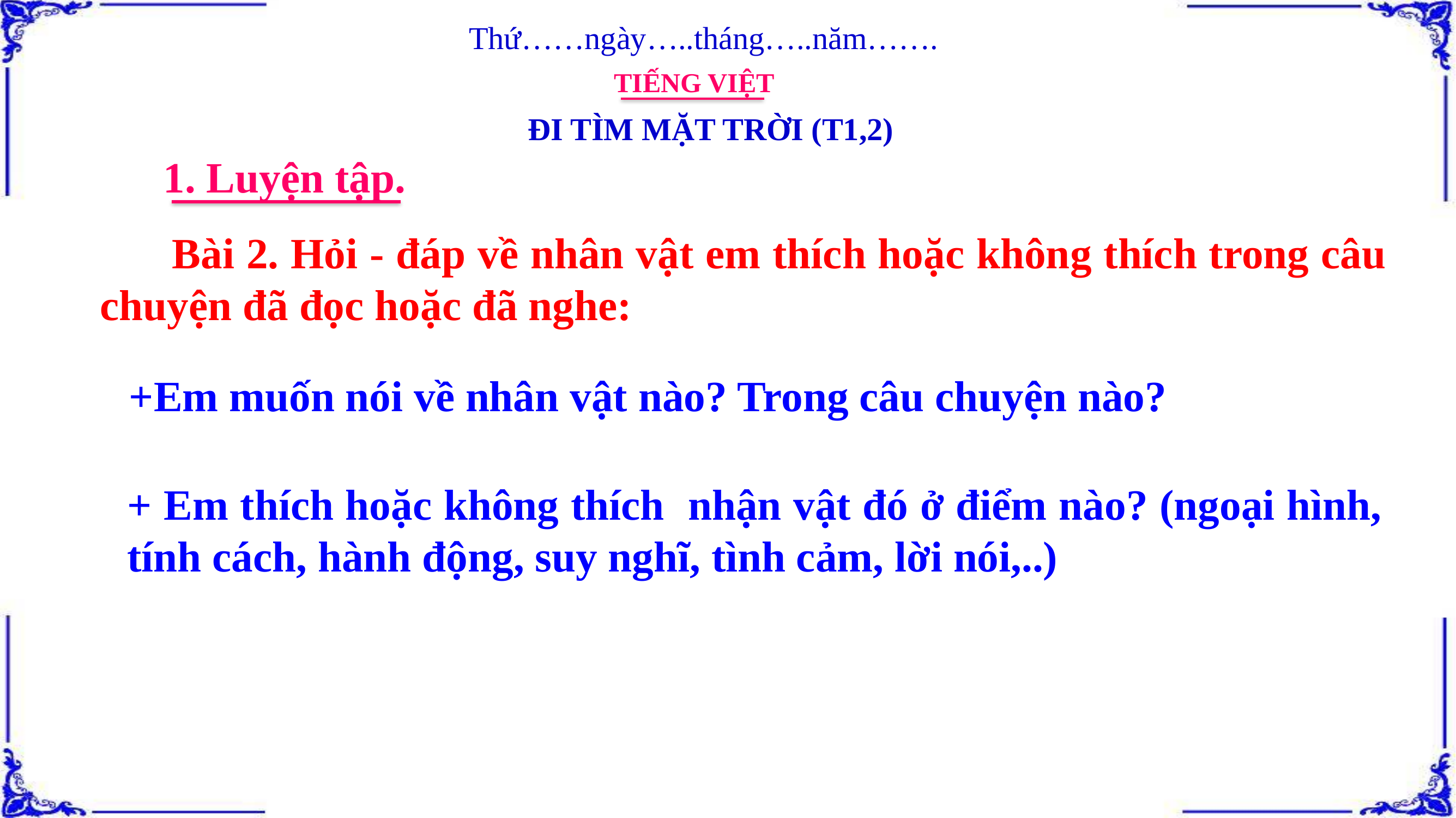

Thứ……ngày…..tháng…..năm…….
TIẾNG VIỆT
ĐI TÌM MẶT TRỜI (T1,2)
1. Luyện tập.
      Bài 2. Hỏi - đáp về nhân vật em thích hoặc không thích trong câu chuyện đã đọc hoặc đã nghe:
# +Em muốn nói về nhân vật nào? Trong câu chuyện nào?
+ Em thích hoặc không thích  nhận vật đó ở điểm nào? (ngoại hình, tính cách, hành động, suy nghĩ, tình cảm, lời nói,..)